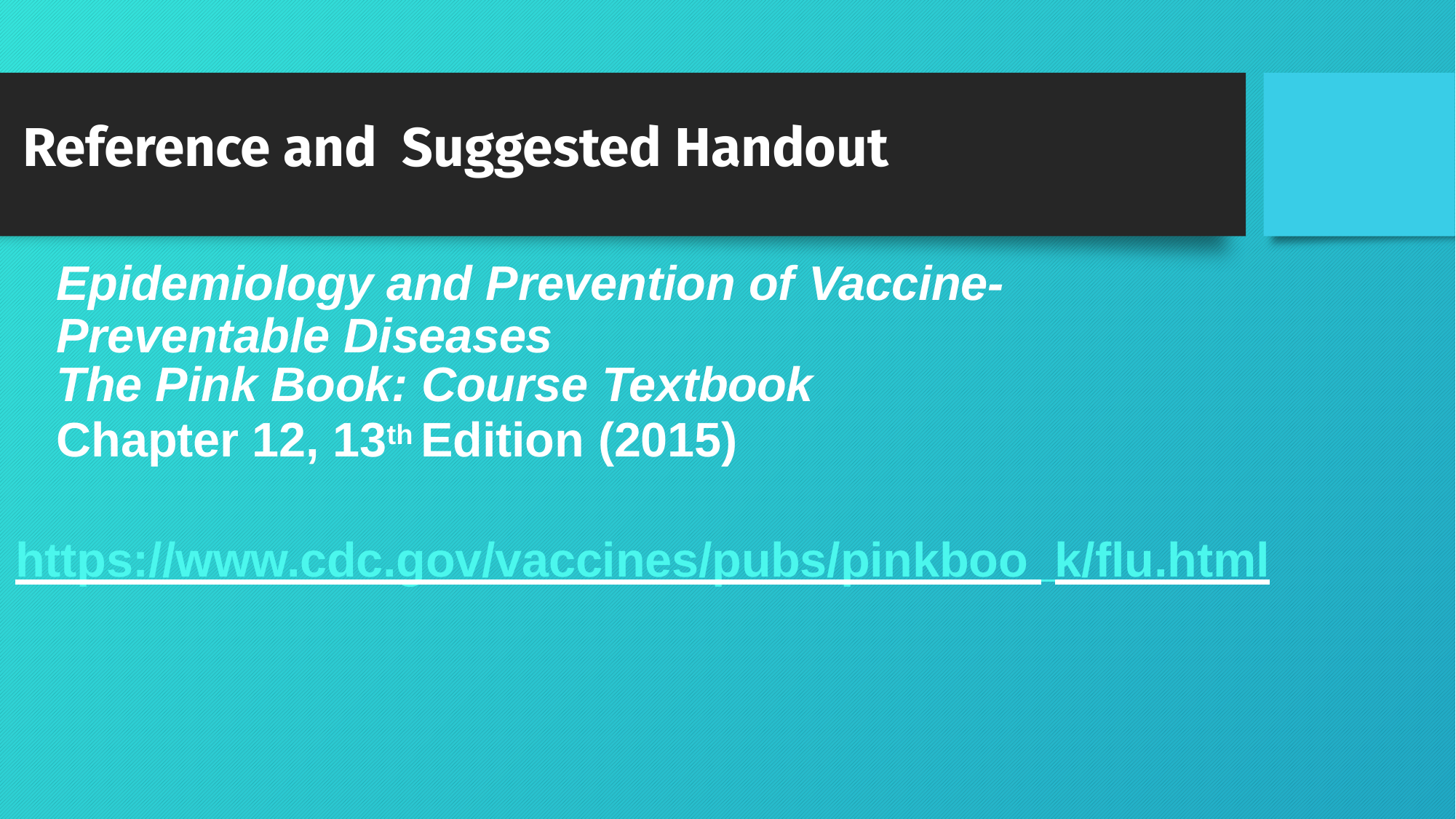

# Reference and  Suggested Handout
Epidemiology and Prevention of Vaccine-  Preventable Diseases
The Pink Book: Course Textbook
Chapter 12, 13th Edition (2015)

https://www.cdc.gov/vaccines/pubs/pinkboo  k/flu.html